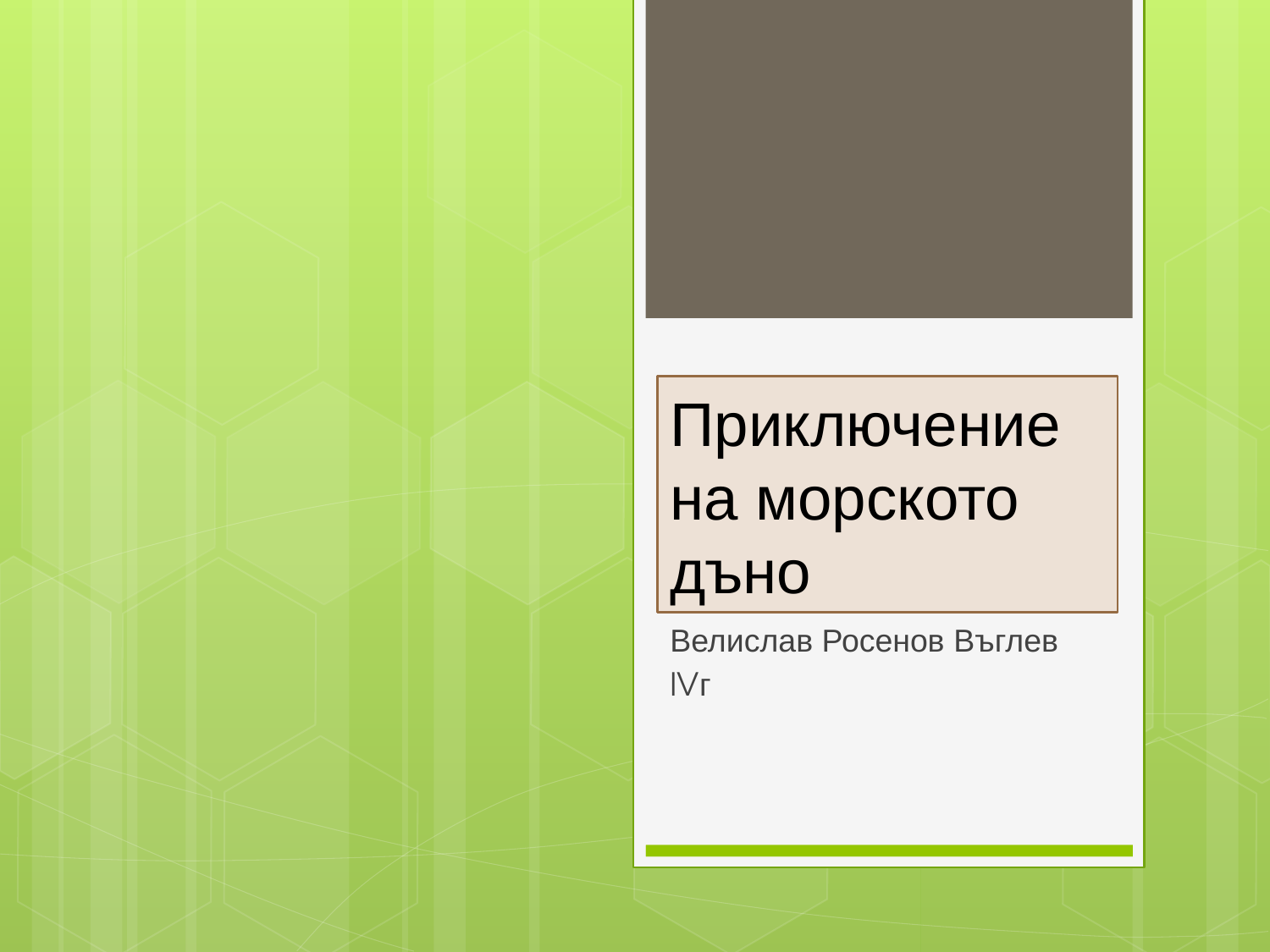

# Приключение на морското дъно
Велислав Росенов Въглев
IVг